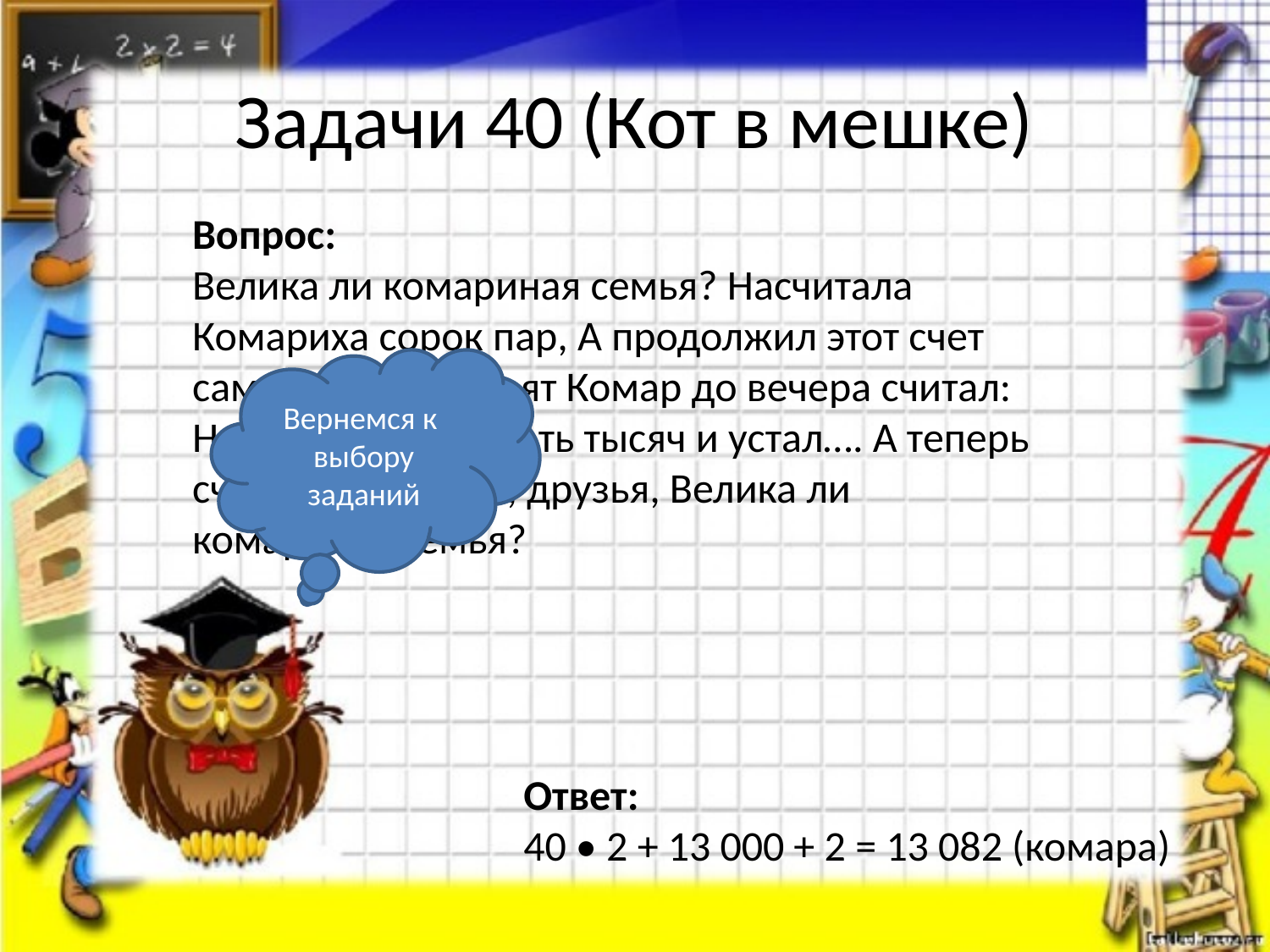

# Задачи 40 (Кот в мешке)
Вопрос:
Велика ли комариная семья? Насчитала Комариха сорок пар, А продолжил этот счет сам Комар. Комарят Комар до вечера считал: Насчитал тринадцать тысяч и устал…. А теперь считайте сами вы, друзья, Велика ли комариная семья?

Вернемся к  выбору заданий
Ответ:
40 • 2 + 13 000 + 2 = 13 082 (комара)